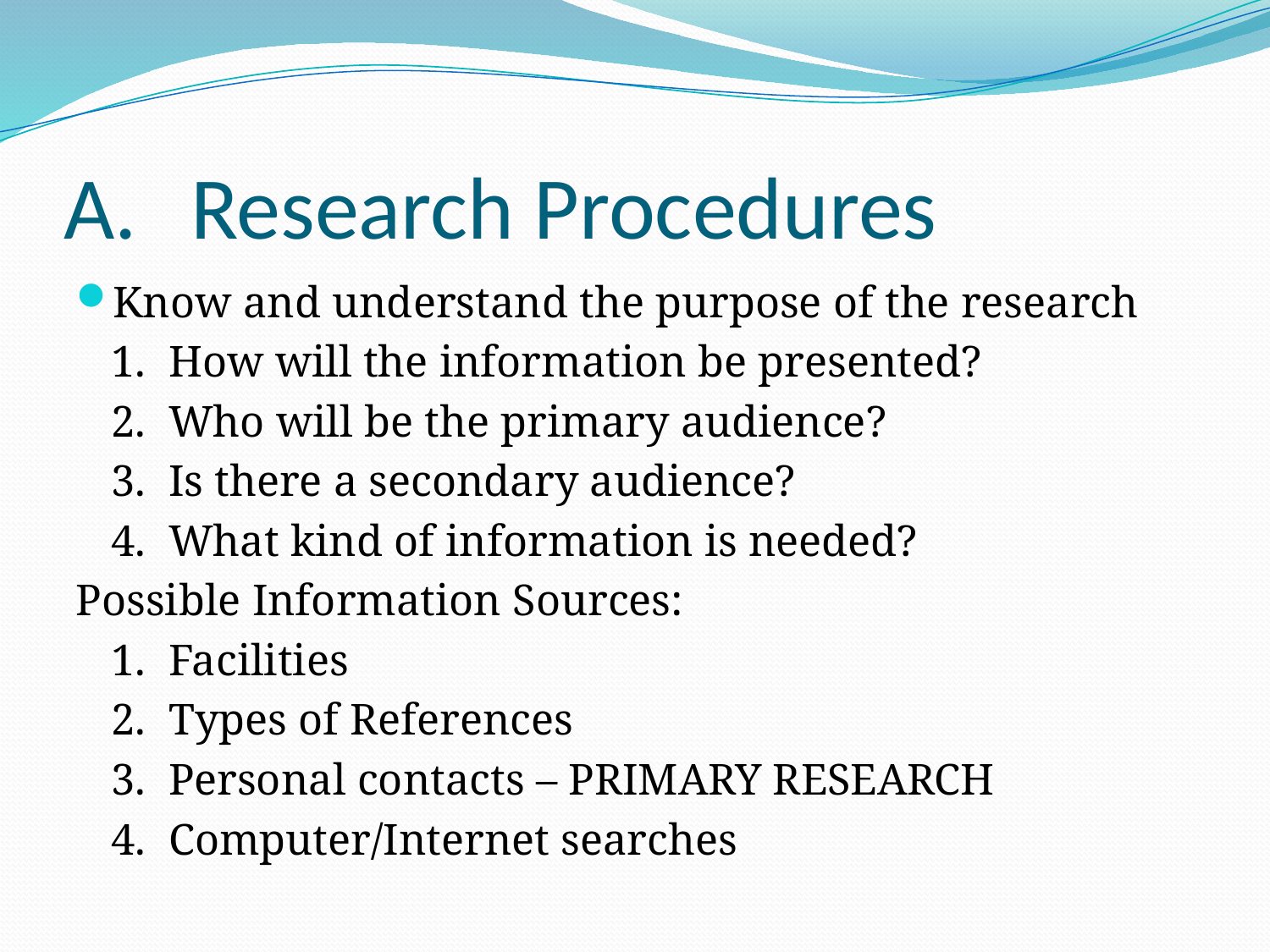

# A.	Research Procedures
Know and understand the purpose of the research
		1.  How will the information be presented?
		2.  Who will be the primary audience?
		3.  Is there a secondary audience?
		4.  What kind of information is needed?
Possible Information Sources:
		1.  Facilities
		2.  Types of References
		3.  Personal contacts – PRIMARY RESEARCH
		4.  Computer/Internet searches